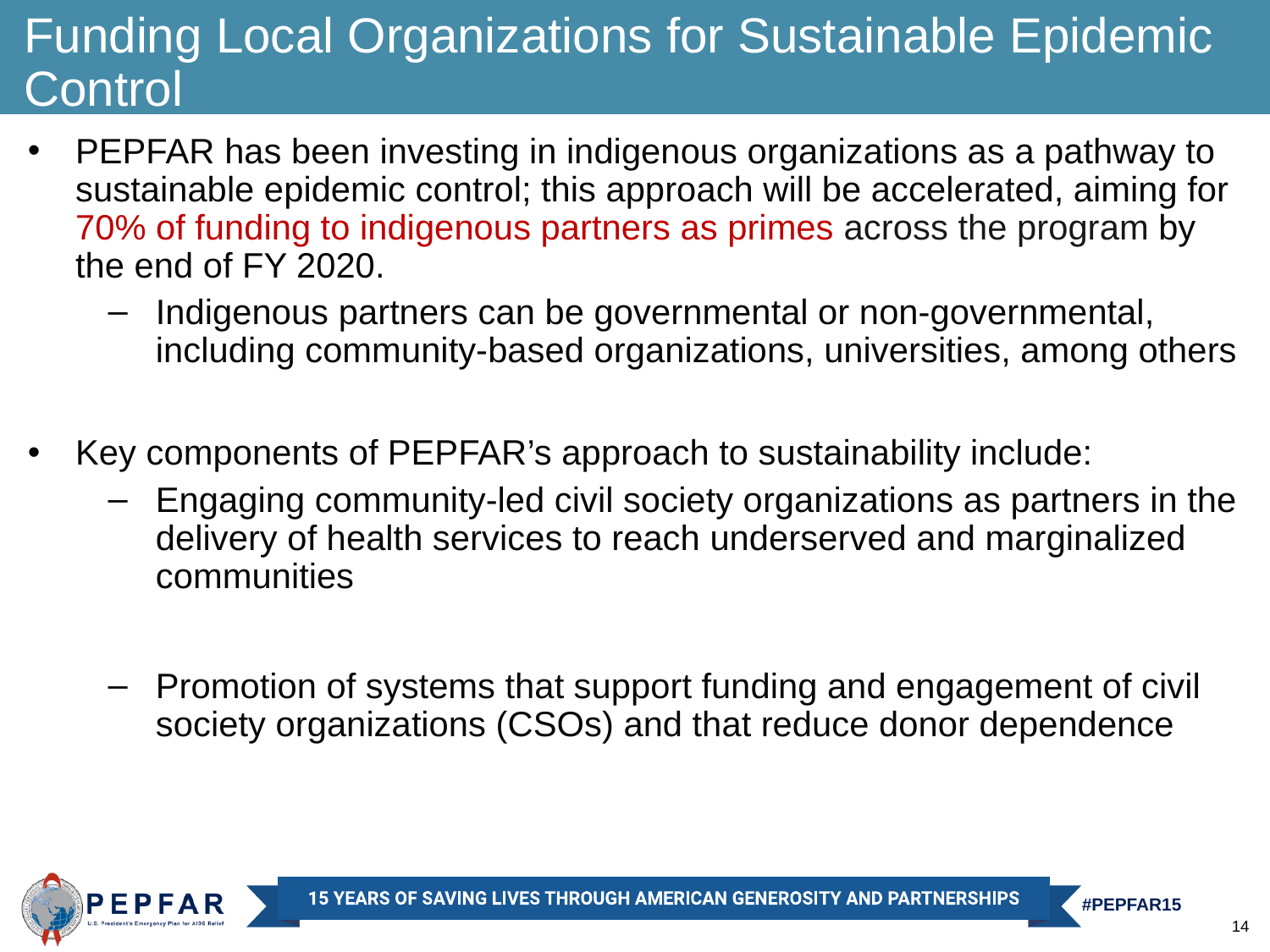

Funding Local Organizations for Sustainable Epidemic Control
PEPFAR has been investing in indigenous organizations as a pathway to sustainable epidemic control; this approach will be accelerated, aiming for 70% of funding to indigenous partners as primes across the program by the end of FY 2020.
Indigenous partners can be governmental or non-governmental, including community-based organizations, universities, among others

Key components of PEPFAR’s approach to sustainability include:
Engaging community-led civil society organizations as partners in the delivery of health services to reach underserved and marginalized communities

Promotion of systems that support funding and engagement of civil society organizations (CSOs) and that reduce donor dependence